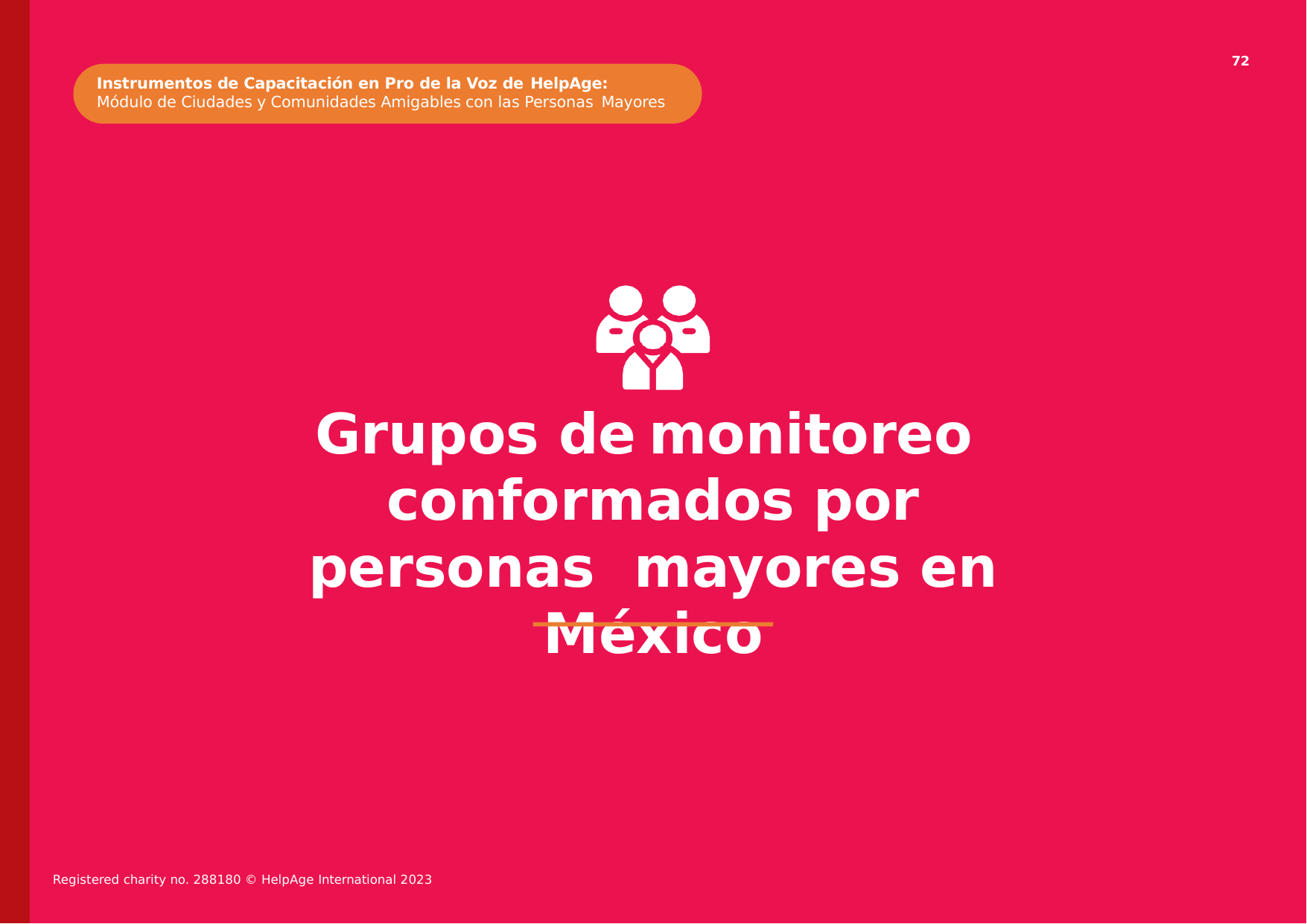

72

Instrumentos de Capacitación en Pro de la Voz de HelpAge:
Módulo de Ciudades y Comunidades Amigables con las Personas Mayores

Grupos de	monitoreo  conformados por personas  mayores en México

Registered charity no. 288180 © HelpAge International 2023